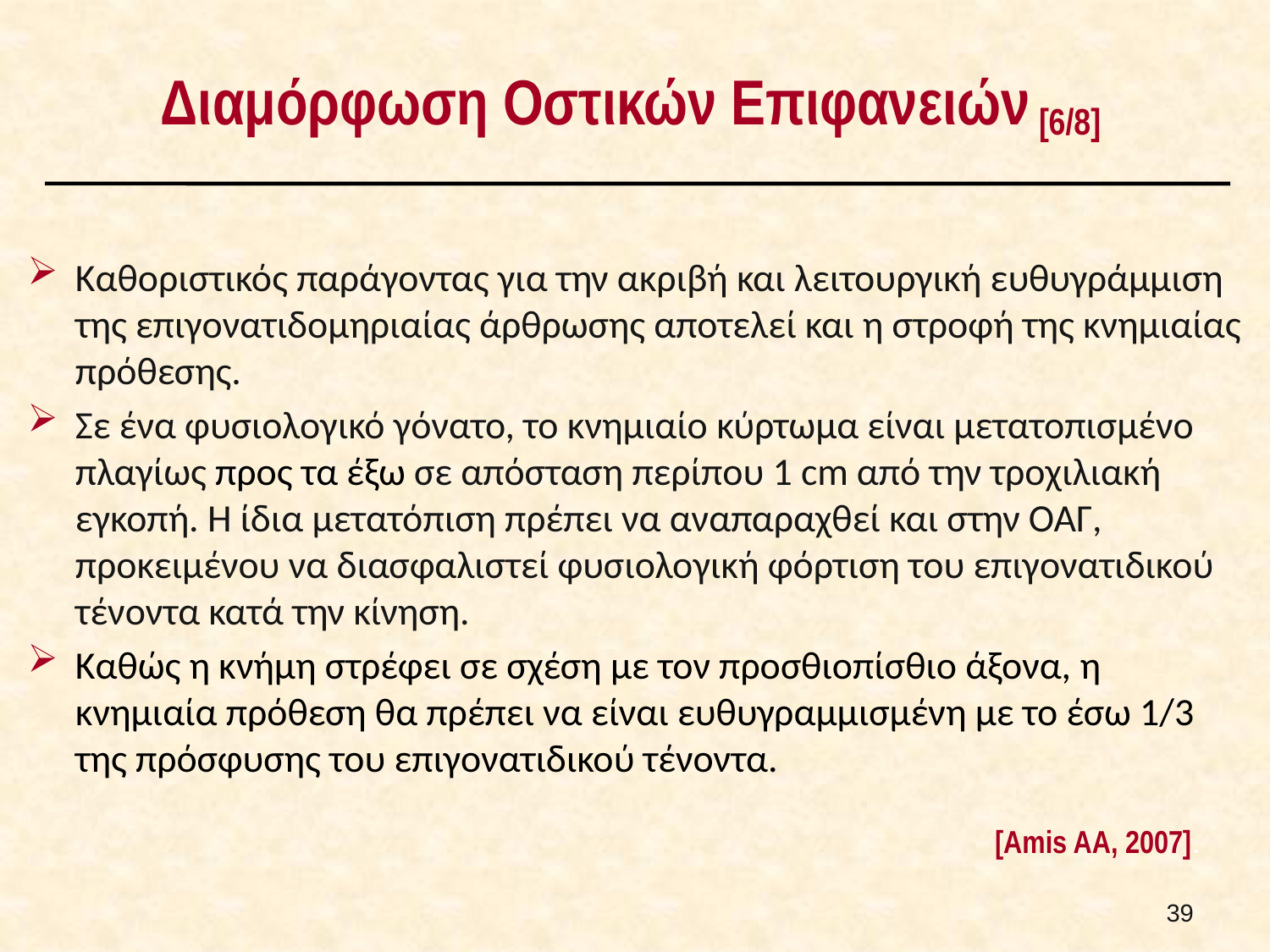

# Διαμόρφωση Οστικών Επιφανειών [6/8]
Kαθοριστικός παράγοντας για την ακριβή και λειτουργική ευθυγράμμιση της επιγονατιδομηριαίας άρθρωσης αποτελεί και η στροφή της κνημιαίας πρόθεσης.
Σε ένα φυσιολογικό γόνατο, το κνημιαίο κύρτωμα είναι μετατοπισμένο πλαγίως προς τα έξω σε απόσταση περίπου 1 cm από την τροχιλιακή εγκοπή. Η ίδια μετατόπιση πρέπει να αναπαραχθεί και στην ΟΑΓ, προκειμένου να διασφαλιστεί φυσιολογική φόρτιση του επιγονατιδικού τένοντα κατά την κίνηση.
Καθώς η κνήμη στρέφει σε σχέση με τον προσθιοπίσθιο άξονα, η κνημιαία πρόθεση θα πρέπει να είναι ευθυγραμμισμένη με το έσω 1/3 της πρόσφυσης του επιγονατιδικού τένοντα.

 [Amis AA, 2007].
39